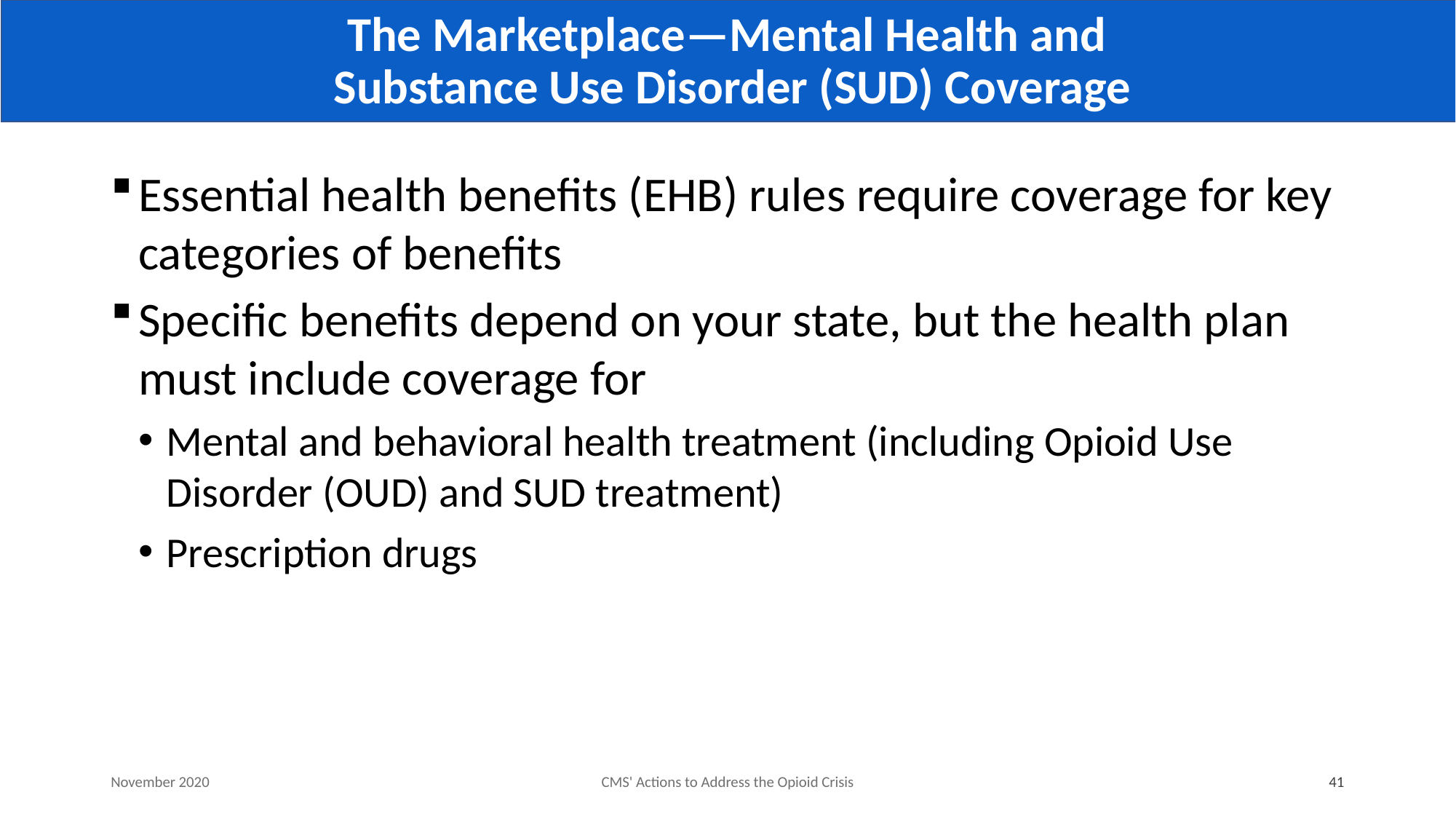

# The Marketplace—Mental Health and Substance Use Disorder (SUD) Coverage
Essential health benefits (EHB) rules require coverage for key categories of benefits
Specific benefits depend on your state, but the health plan must include coverage for
Mental and behavioral health treatment (including Opioid Use Disorder (OUD) and SUD treatment)
Prescription drugs
November 2020
CMS' Actions to Address the Opioid Crisis